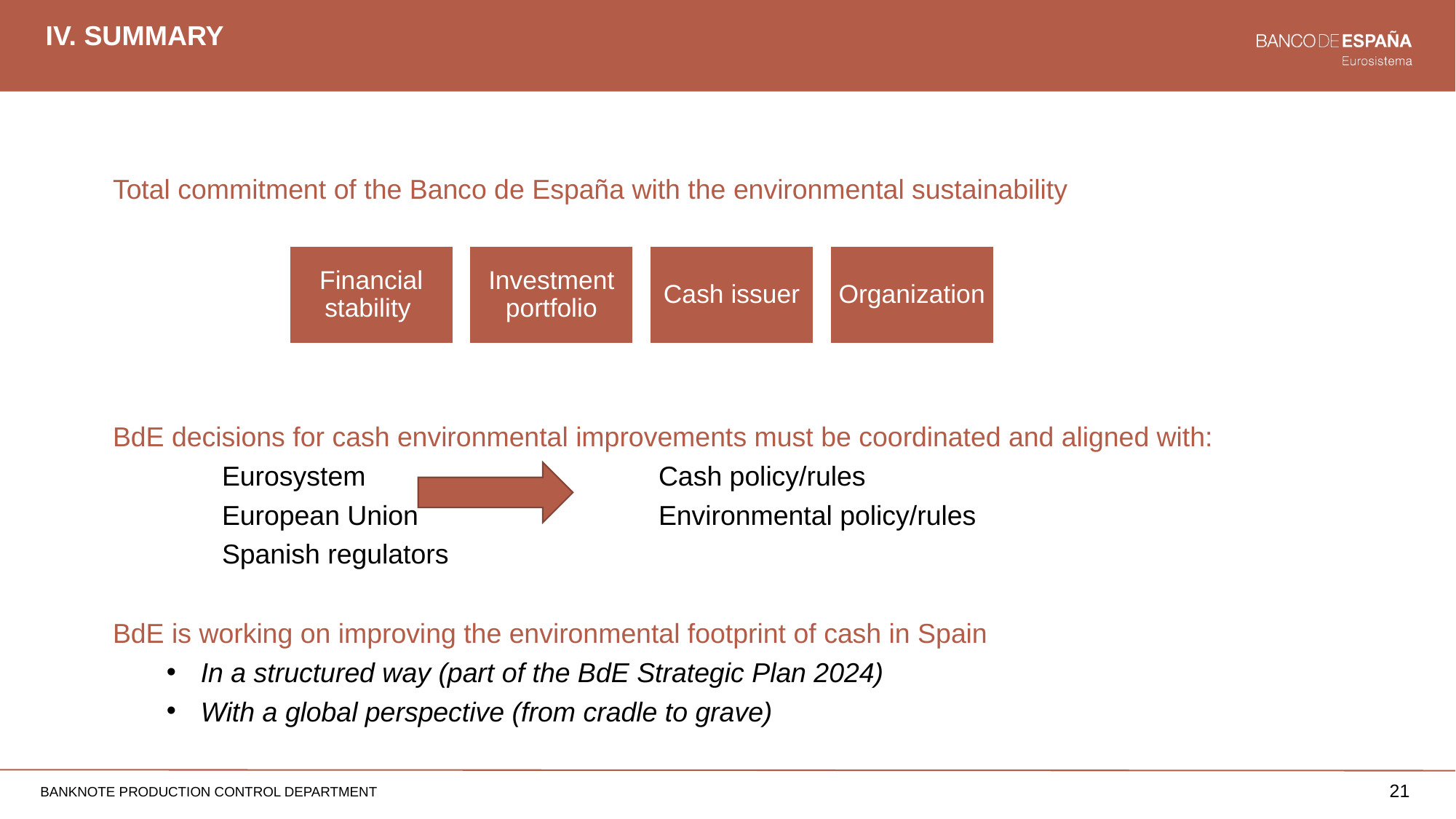

# IV. Summary

Total commitment of the Banco de España with the environmental sustainability

BdE decisions for cash environmental improvements must be coordinated and aligned with:
	Eurosystem			Cash policy/rules
	European Union  			Environmental policy/rules
	Spanish regulators

BdE is working on improving the environmental footprint of cash in Spain
In a structured way (part of the BdE Strategic Plan 2024)
With a global perspective (from cradle to grave)

Financial stability
Investment portfolio
Cash issuer
Organization

21
Banknote production control department